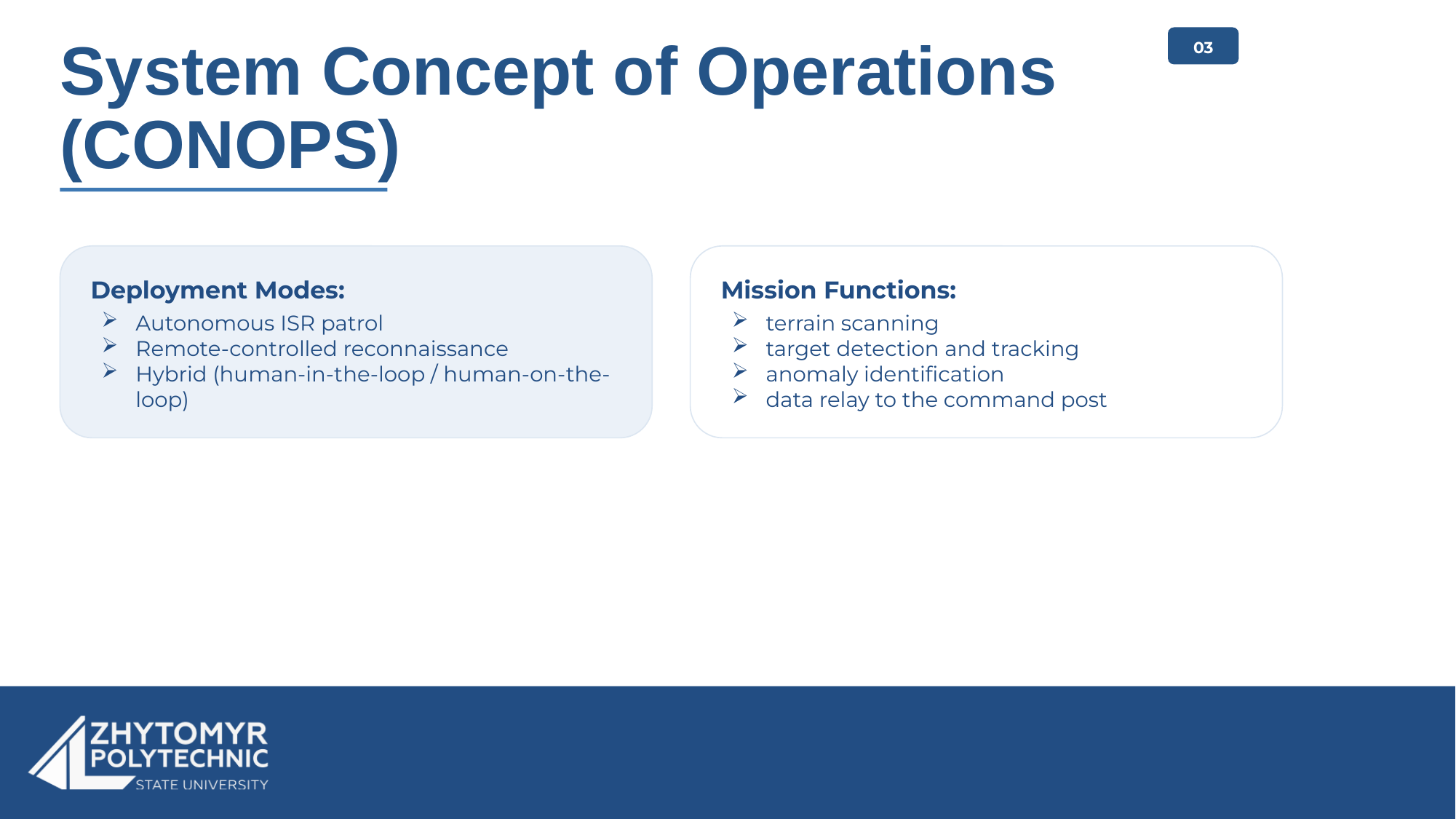

03
# System Concept of Operations (CONOPS)

Deployment Modes:
Autonomous ISR patrol
Remote-controlled reconnaissance
Hybrid (human-in-the-loop / human-on-the-loop)
Mission Functions:
terrain scanning
target detection and tracking
anomaly identification
data relay to the command post